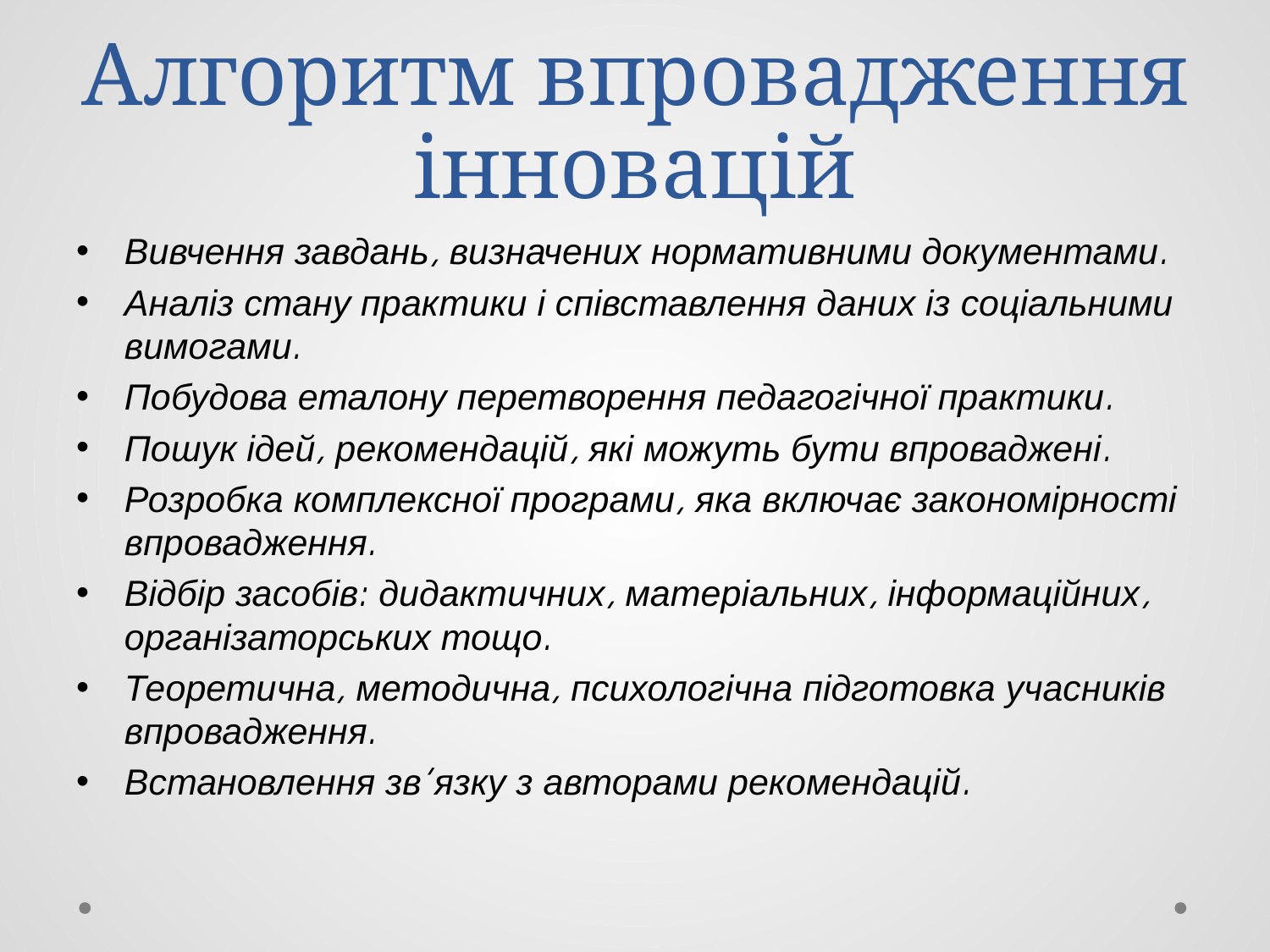

# Алгоритм впровадження інновацій
Вивчення завдань, визначених нормативними документами.
Аналіз стану практики і співставлення даних із соціальними вимогами.
Побудова еталону перетворення педагогічної практики.
Пошук ідей, рекомендацій, які можуть бути впроваджені.
Розробка комплексної програми, яка включає закономірності
впровадження.
Відбір засобів: дидактичних, матеріальних, інформаційних,
організаторських тощо.
Теоретична, методична, психологічна підготовка учасників
впровадження.
Встановлення зв’язку з авторами рекомендацій.